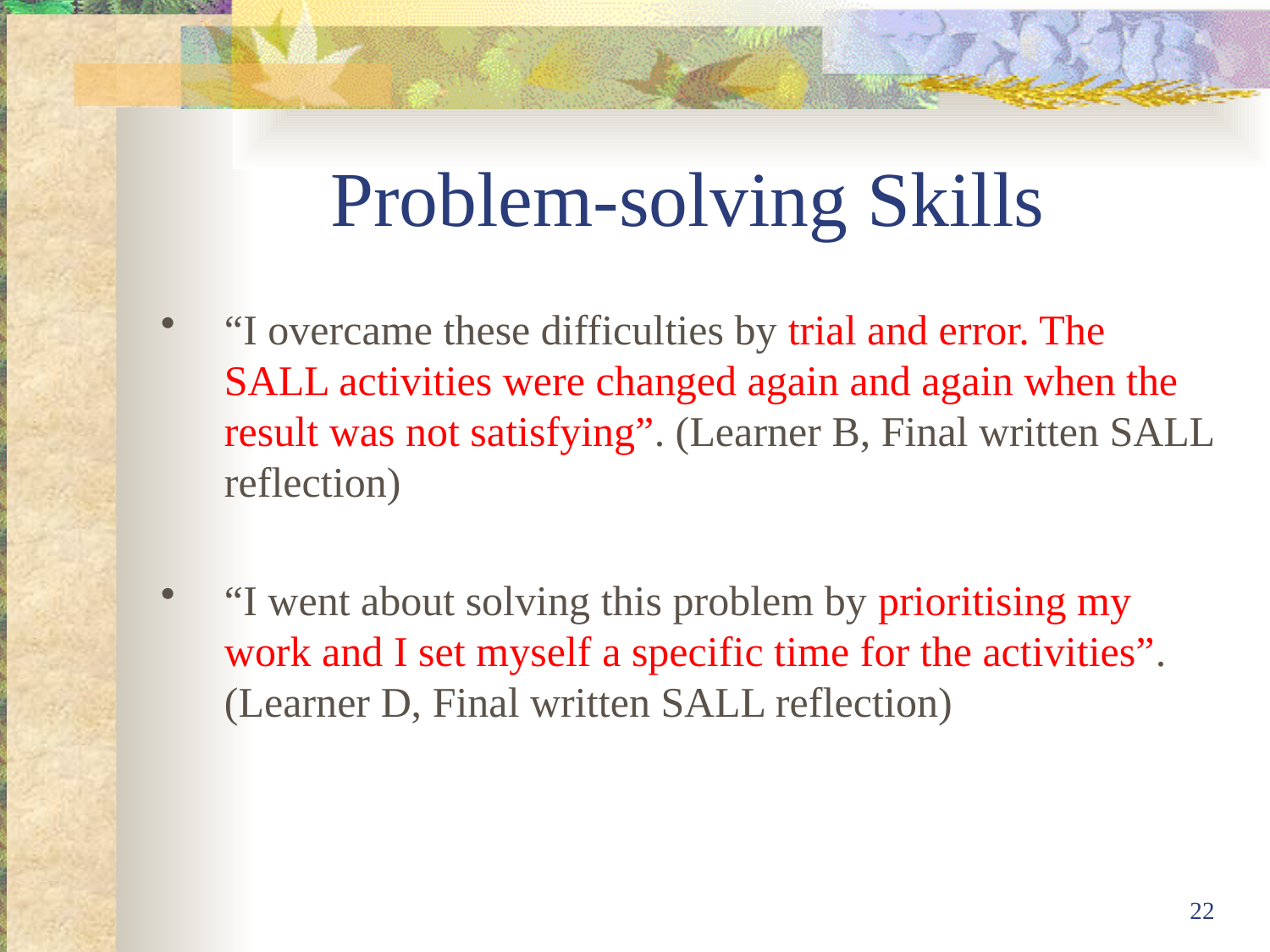

# Problem-solving Skills
“I overcame these difficulties by trial and error. The SALL activities were changed again and again when the result was not satisfying”. (Learner B, Final written SALL reflection)

“I went about solving this problem by prioritising my work and I set myself a specific time for the activities”. (Learner D, Final written SALL reflection)
22